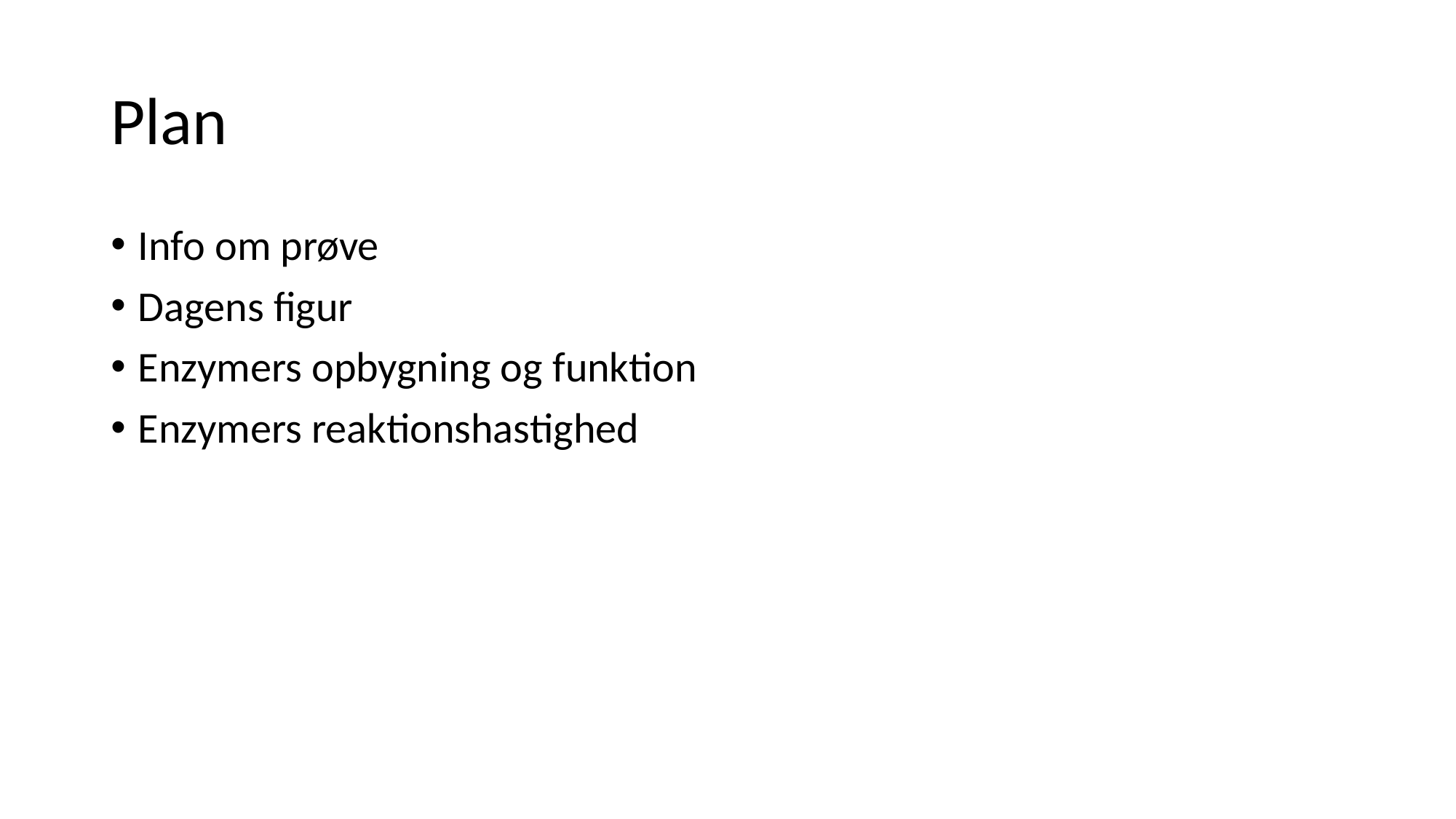

# Plan
Info om prøve
Dagens figur
Enzymers opbygning og funktion
Enzymers reaktionshastighed